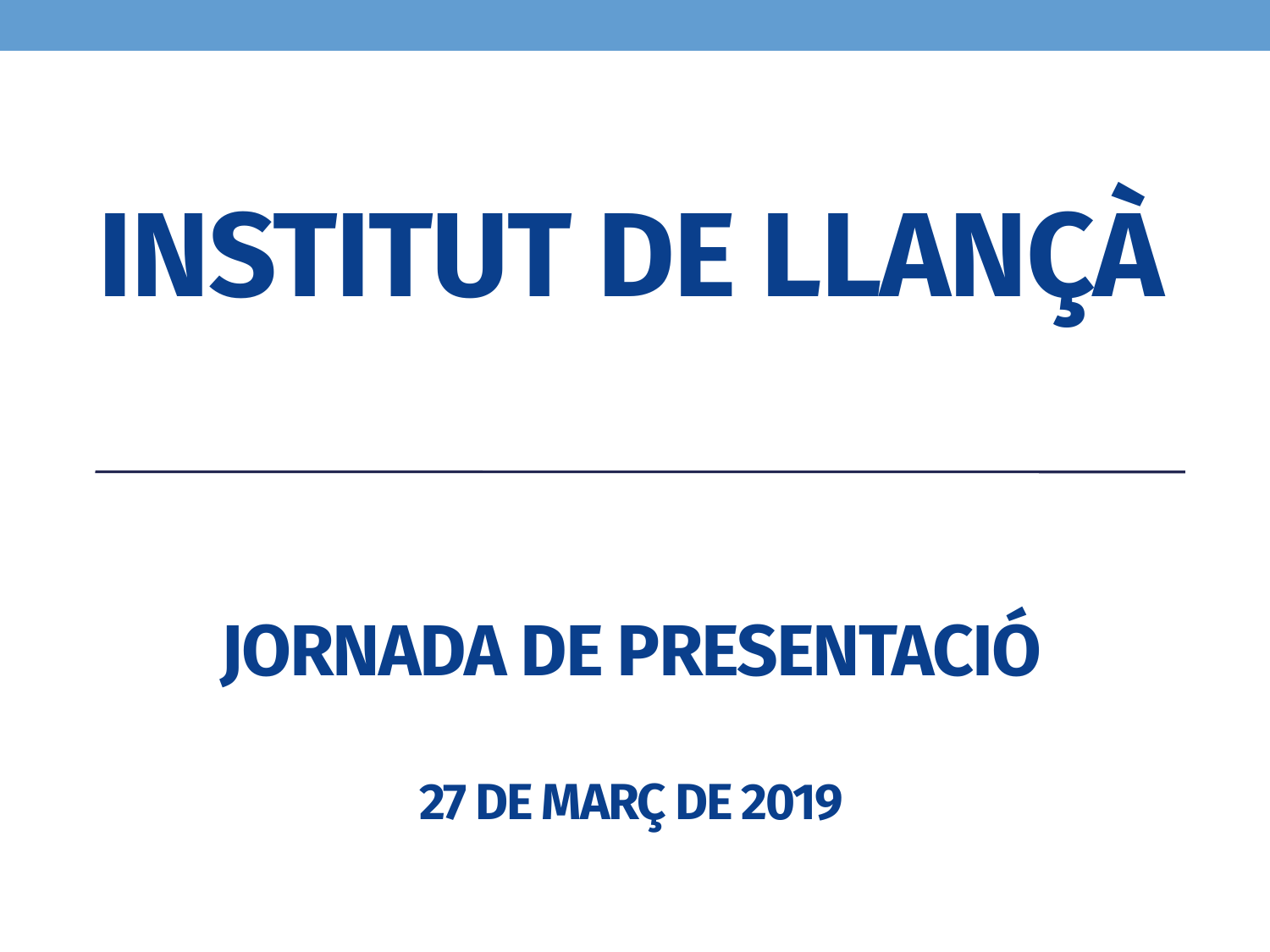

# Institut de Llançà Jornada de presentació 27 de març de 2019